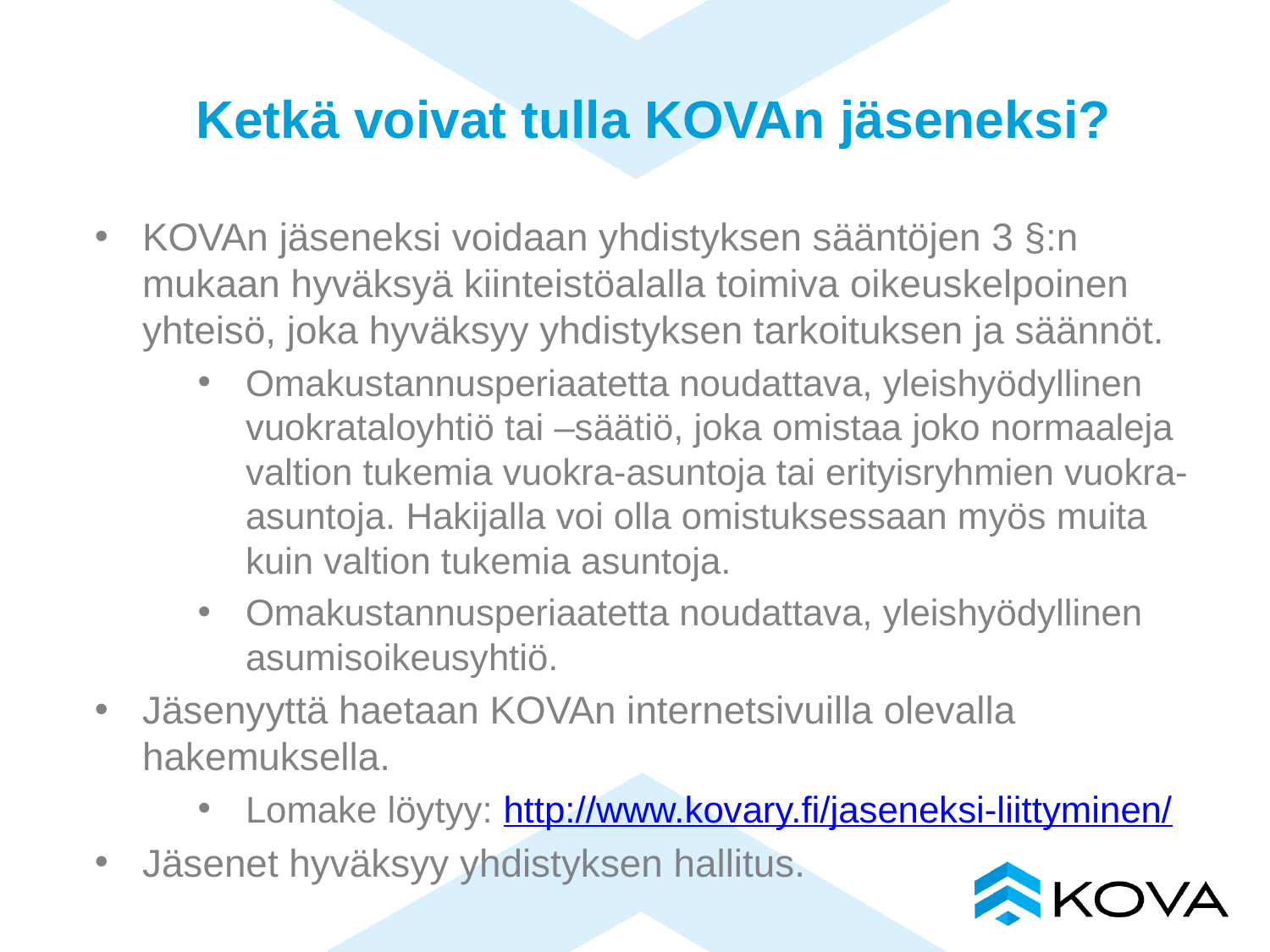

# Ketkä voivat tulla KOVAn jäseneksi?
KOVAn jäseneksi voidaan yhdistyksen sääntöjen 3 §:n mukaan hyväksyä kiinteistöalalla toimiva oikeuskelpoinen yhteisö, joka hyväksyy yhdistyksen tarkoituksen ja säännöt.
Omakustannusperiaatetta noudattava, yleishyödyllinen vuokrataloyhtiö tai –säätiö, joka omistaa joko normaaleja valtion tukemia vuokra-asuntoja tai erityisryhmien vuokra-asuntoja. Hakijalla voi olla omistuksessaan myös muita kuin valtion tukemia asuntoja.
Omakustannusperiaatetta noudattava, yleishyödyllinen asumisoikeusyhtiö.
Jäsenyyttä haetaan KOVAn internetsivuilla olevalla hakemuksella.
Lomake löytyy: http://www.kovary.fi/jaseneksi-liittyminen/
Jäsenet hyväksyy yhdistyksen hallitus.